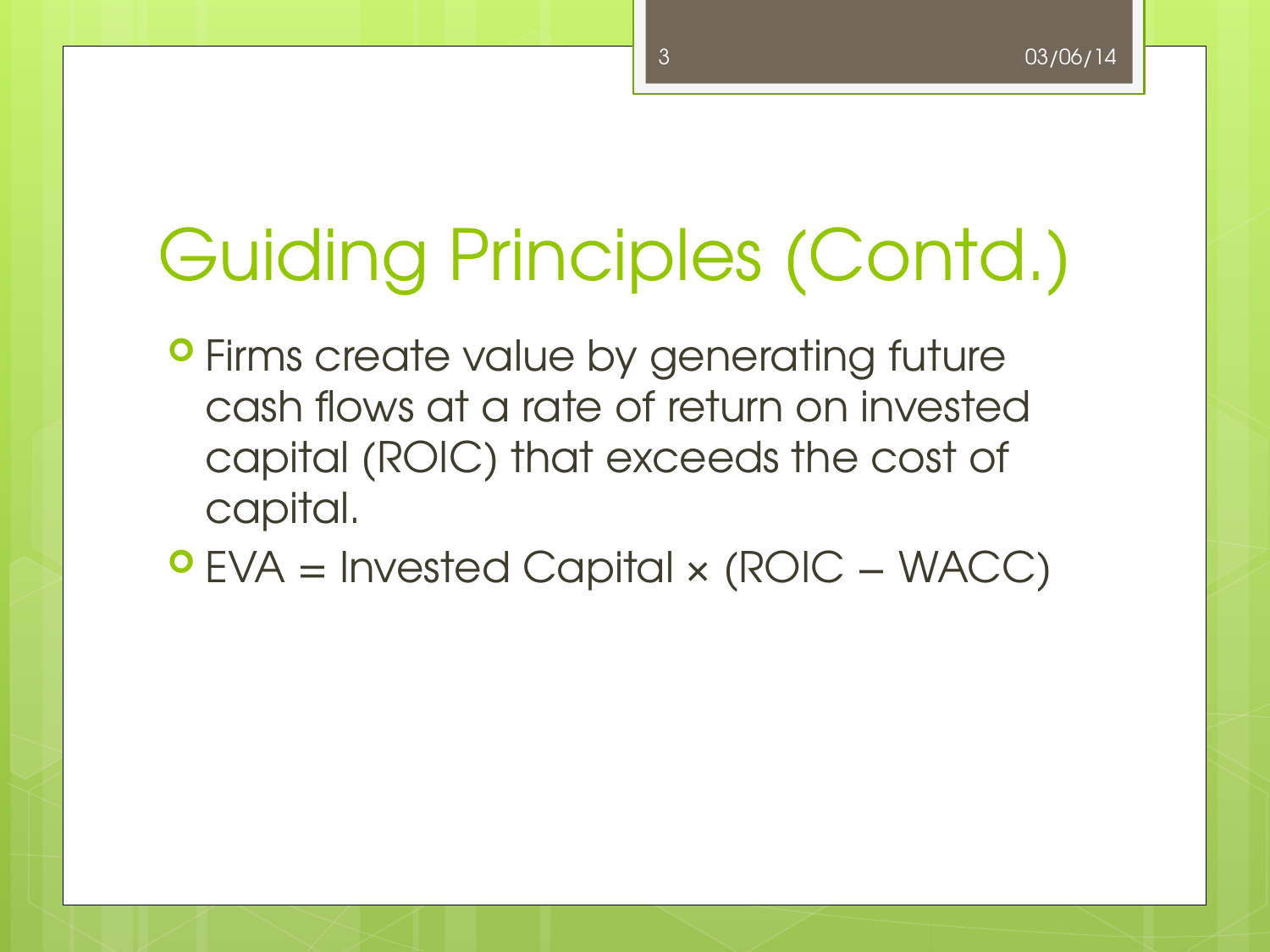

3
03/06/14
# Guiding Principles (Contd.)
Firms create value by generating future cash flows at a rate of return on invested capital (ROIC) that exceeds the cost of capital.
EVA = Invested Capital × (ROIC − WACC)